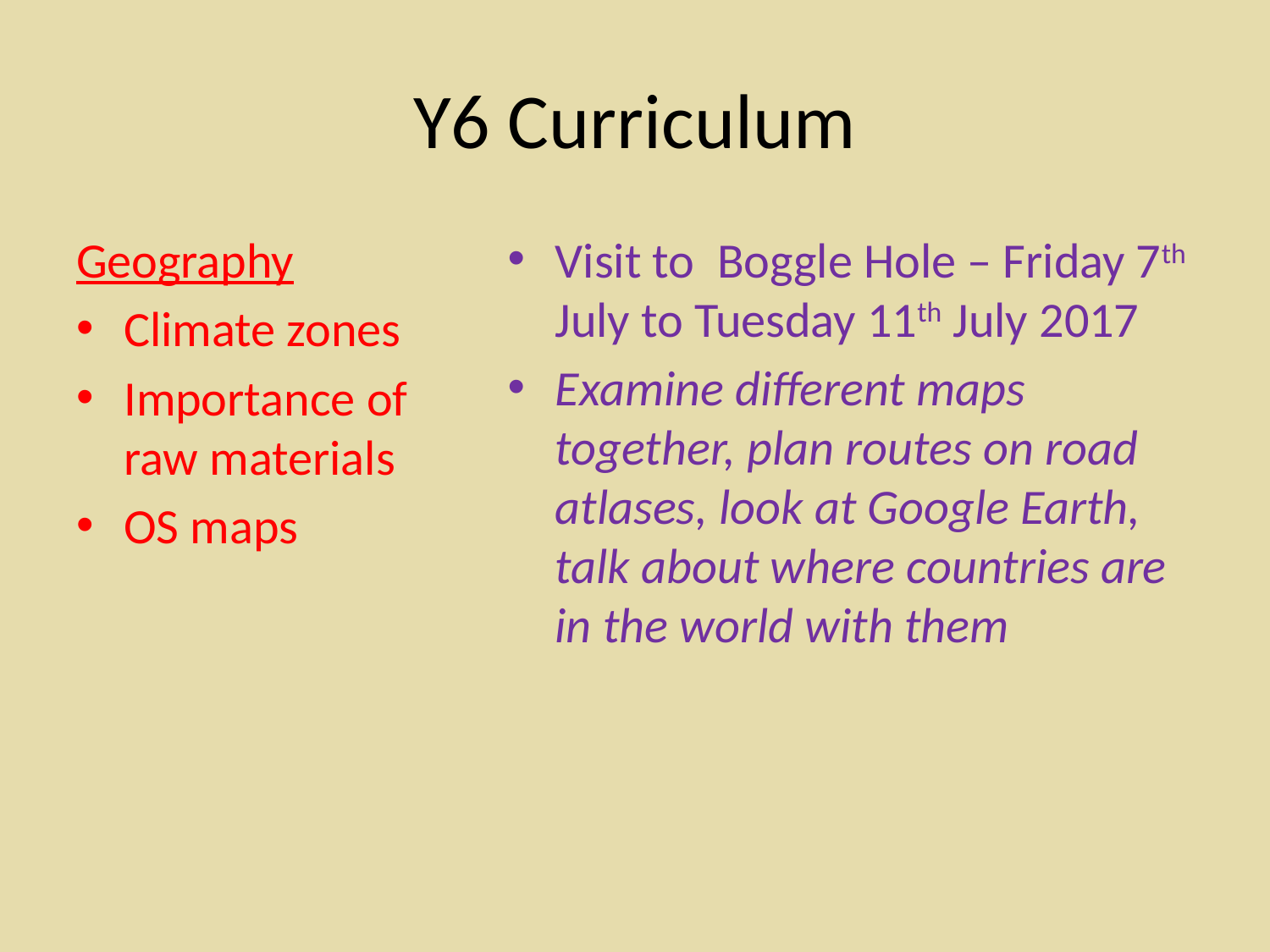

# Y6 Curriculum
Geography
Climate zones
Importance of raw materials
OS maps
Visit to  Boggle Hole – Friday 7th July to Tuesday 11th July 2017
Examine different maps together, plan routes on road atlases, look at Google Earth, talk about where countries are in the world with them